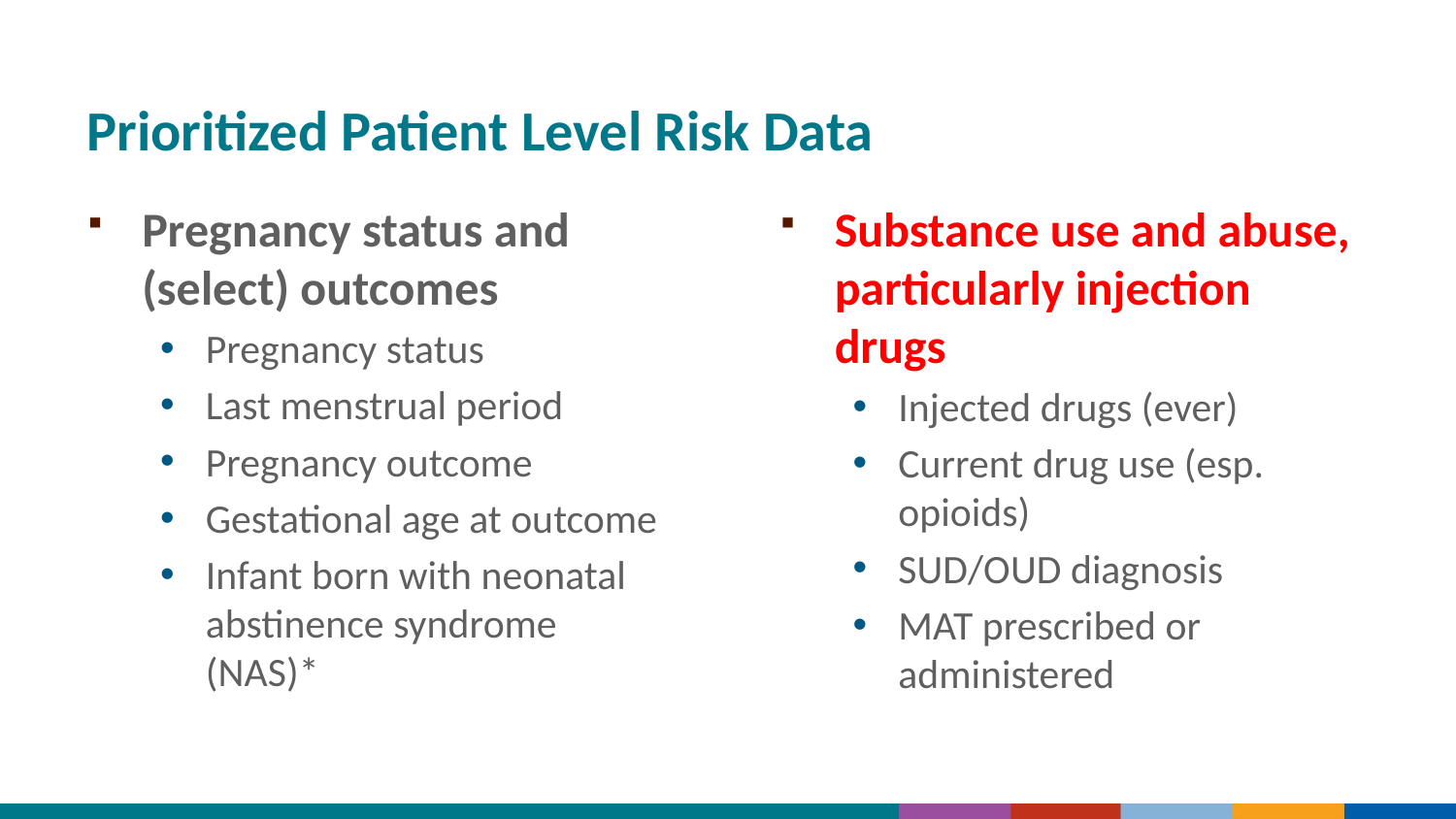

# Prioritized Patient Level Risk Data
Pregnancy status and (select) outcomes
Pregnancy status
Last menstrual period
Pregnancy outcome
Gestational age at outcome
Infant born with neonatal abstinence syndrome (NAS)*

Substance use and abuse, particularly injection drugs
Injected drugs (ever)
Current drug use (esp. opioids)
SUD/OUD diagnosis
MAT prescribed or administered